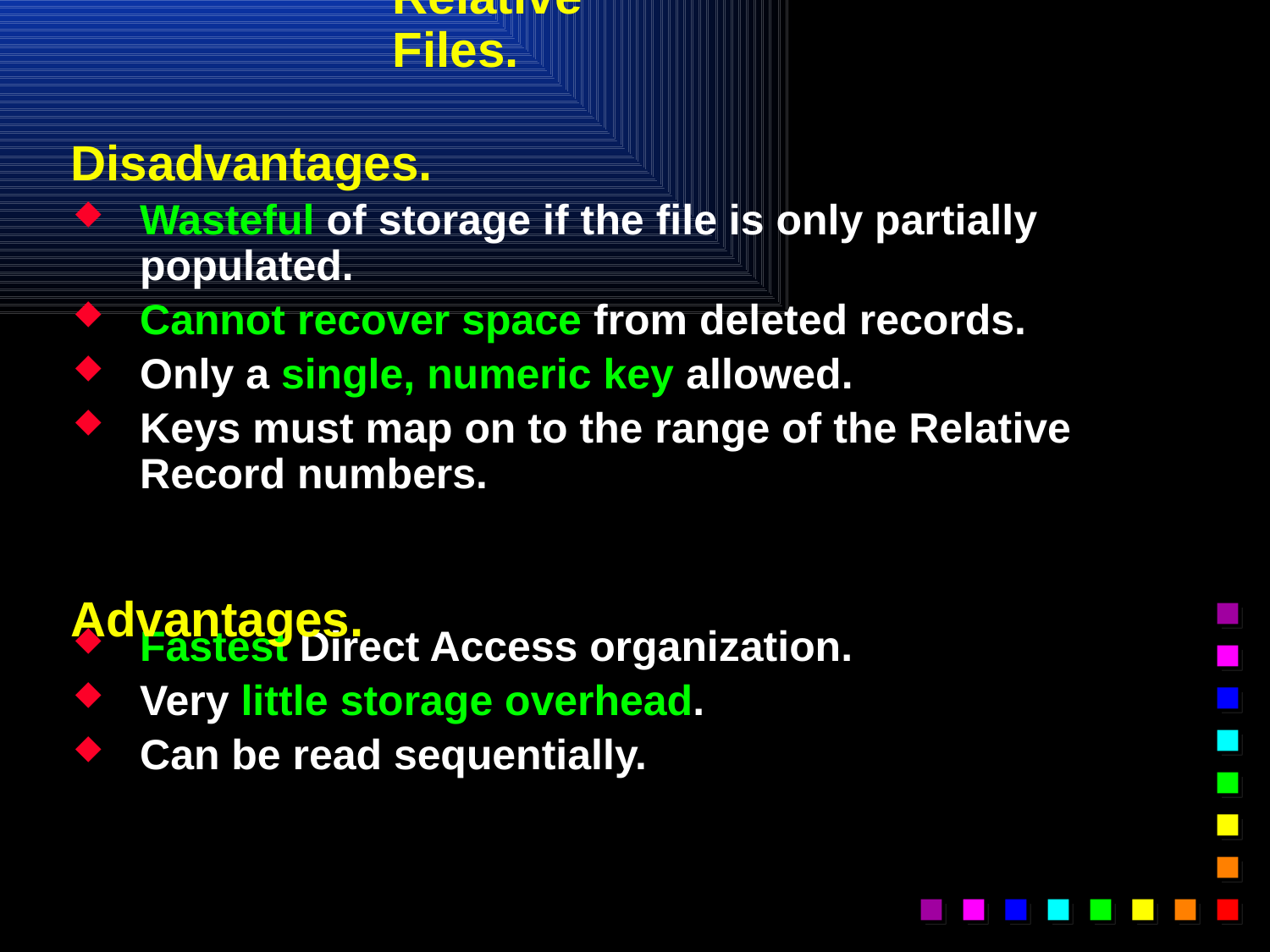

# Relative Files.
Disadvantages.
Wasteful of storage if the file is only partially populated.
Cannot recover space from deleted records.
Only a single, numeric key allowed.
Keys must map on to the range of the Relative Record numbers.
Fastest Direct Access organization.
Very little storage overhead.
Can be read sequentially.
Advantages.